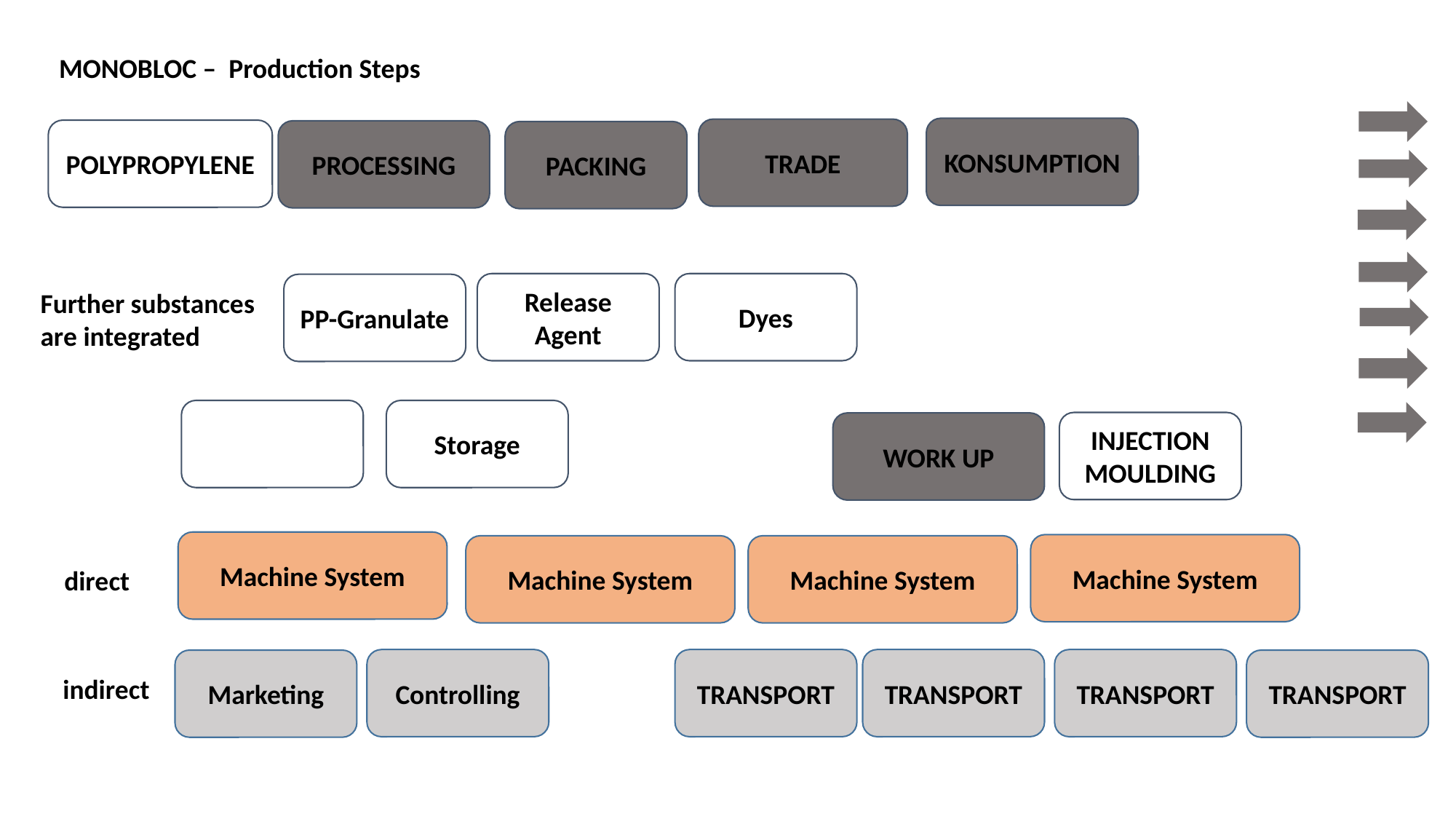

MONOBLOC –  Production Steps

KONSUMPTION
TRADE
POLYPROPYLENE
PROCESSING
PACKING

Dyes
Release Agent
PP-Granulate
Further substances
are integrated

Storage

INJECTION MOULDING
WORK UP
Machine System
Machine System
Machine System
Machine System
direct
Controlling
TRANSPORT
TRANSPORT
TRANSPORT
Marketing
TRANSPORT
indirect